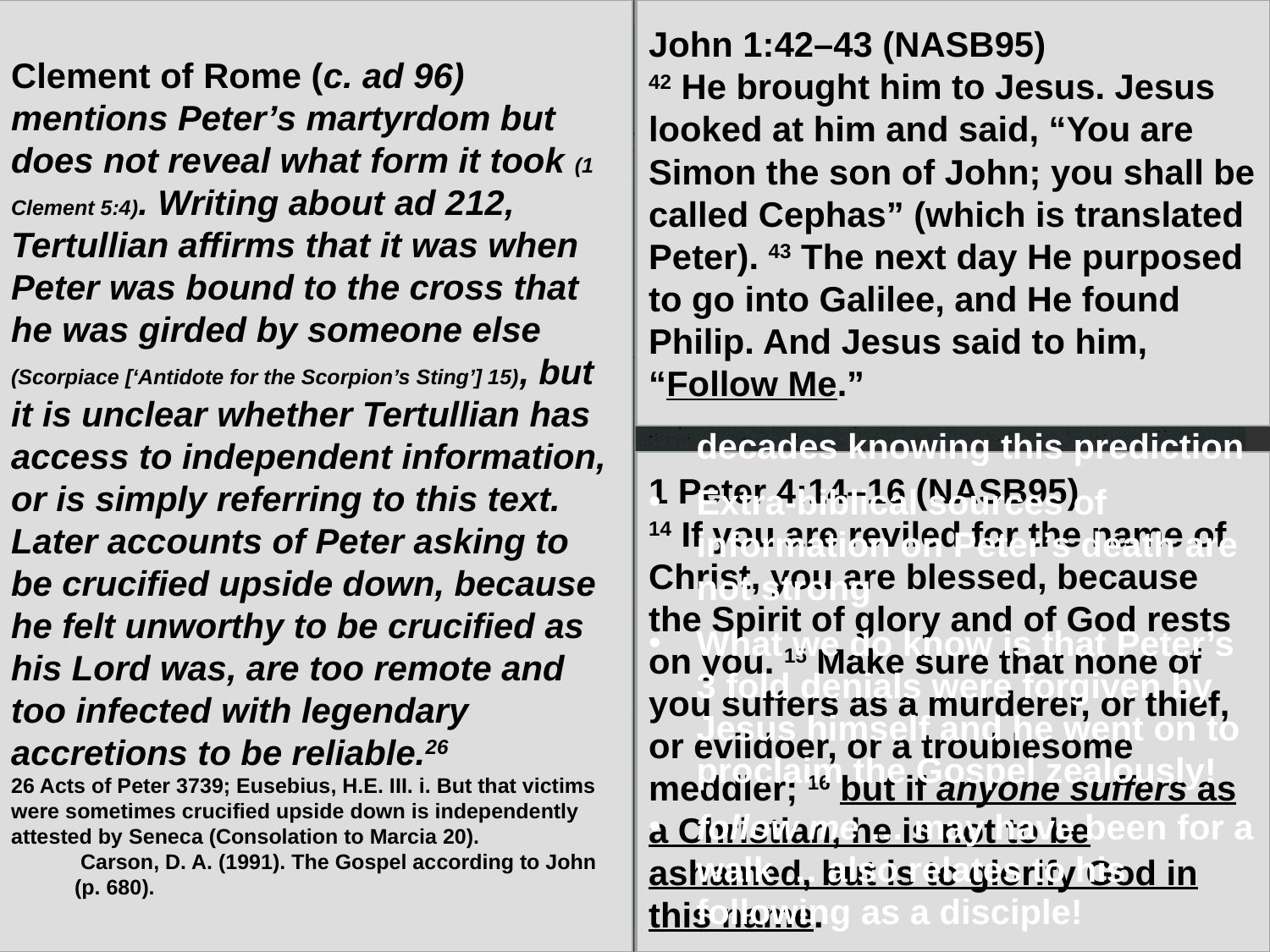

Clement of Rome (c. ad 96) mentions Peter’s martyrdom but does not reveal what form it took (1 Clement 5:4). Writing about ad 212, Tertullian affirms that it was when Peter was bound to the cross that he was girded by someone else (Scorpiace [‘Antidote for the Scorpion’s Sting’] 15), but it is unclear whether Tertullian has access to independent information, or is simply referring to this text. Later accounts of Peter asking to be crucified upside down, because he felt unworthy to be crucified as his Lord was, are too remote and too infected with legendary accretions to be reliable.26
26 Acts of Peter 3739; Eusebius, H.E. III. i. But that victims were sometimes crucified upside down is independently attested by Seneca (Consolation to Marcia 20).
 Carson, D. A. (1991). The Gospel according to John (p. 680).
John 1:42–43 (NASB95)
42 He brought him to Jesus. Jesus looked at him and said, “You are Simon the son of John; you shall be called Cephas” (which is translated Peter). 43 The next day He purposed to go into Galilee, and He found Philip. And Jesus said to him, “Follow Me.”
Some say stretch out your hands was understood in the ancient world: it widely referred to crucifixion (Haenchen, 2. 226–227).
John 21:18-19 (NASB95)
18 “Truly, truly, I say to you, when you were younger, you used to gird yourself and walk wherever you wished; but when you grow old, you will stretch out your hands and someone else will gird you, and bring you where you do not wish to go.” 19 Now this He said, signifying by what kind of death he would glorify God. And when He had spoken this, He said to him, “Follow Me!”
Peter reiterates the principle of glorifying God in his teaching – when a man suffers as a Christian it brings glory to God
Peter served approximately  3 decades knowing this prediction
1 Peter 4:14–16 (NASB95)
14 If you are reviled for the name of Christ, you are blessed, because the Spirit of glory and of God rests on you. 15 Make sure that none of you suffers as a murderer, or thief, or evildoer, or a troublesome meddler; 16 but if anyone suffers as a Christian, he is not to be ashamed, but is to glorify God in this name.
Extra-biblical sources of information on Peter’s death are not strong
What we do know is that Peter’s 3 fold denials were forgiven by Jesus himself and he went on to proclaim the Gospel zealously!
follow me … may have been for a walk … also relates to his following as a disciple!